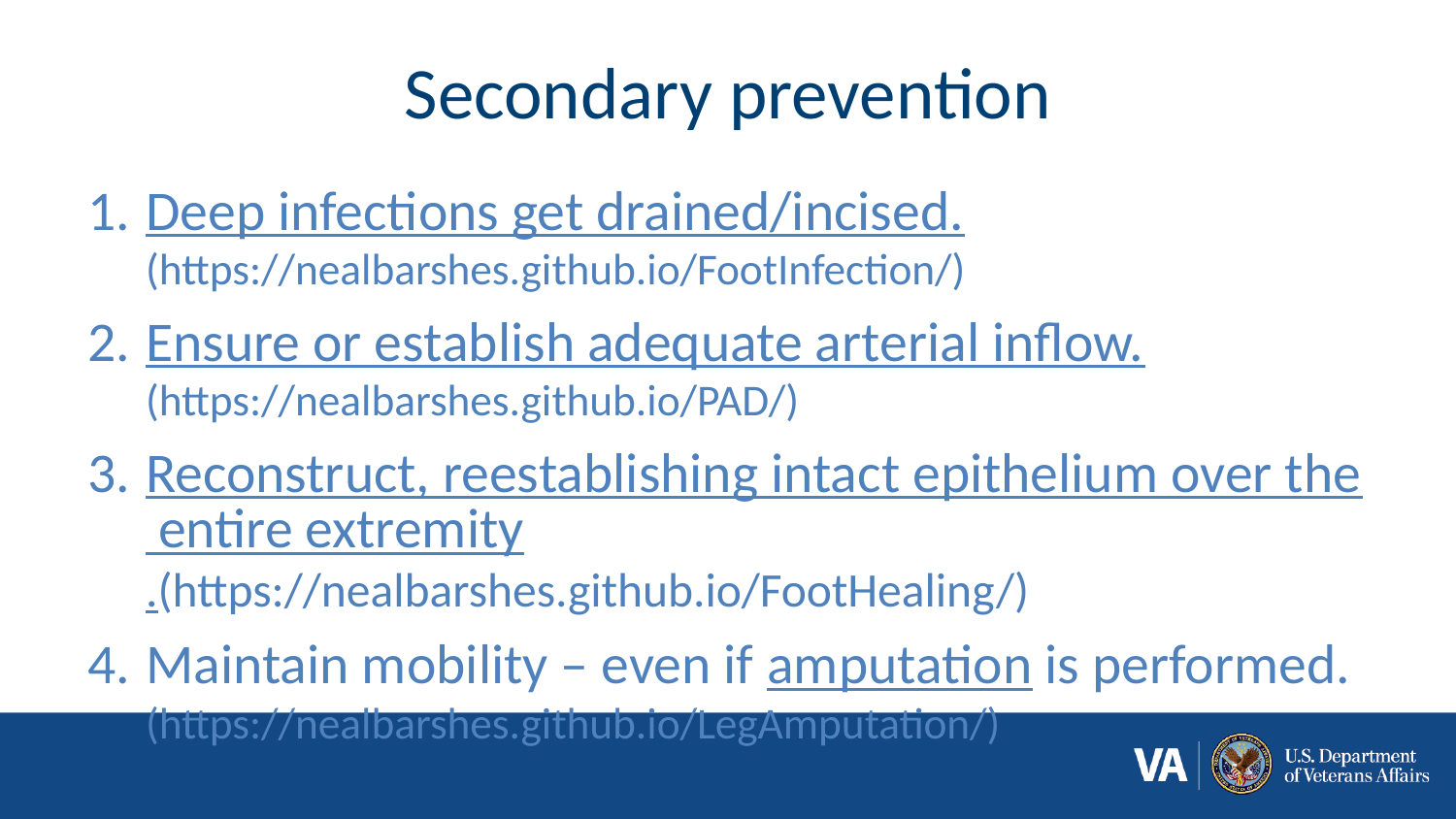

# Secondary prevention
Deep infections get drained/incised. (https://nealbarshes.github.io/FootInfection/)
Ensure or establish adequate arterial inflow. (https://nealbarshes.github.io/PAD/)
Reconstruct, reestablishing intact epithelium over the entire extremity.(https://nealbarshes.github.io/FootHealing/)
Maintain mobility – even if amputation is performed. (https://nealbarshes.github.io/LegAmputation/)